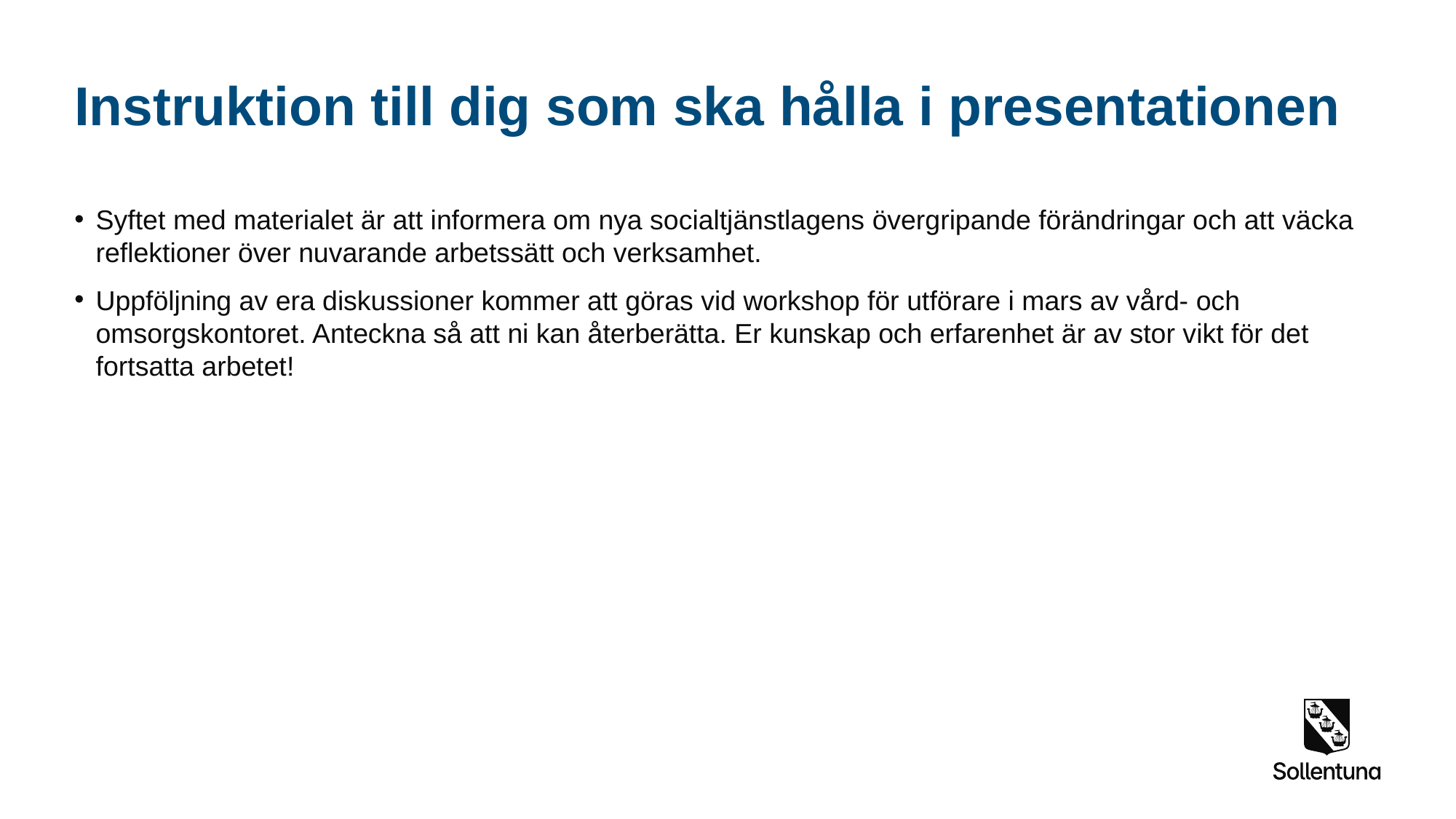

# Instruktion till dig som ska hålla i presentationen
Syftet med materialet är att informera om nya socialtjänstlagens övergripande förändringar och att väcka reflektioner över nuvarande arbetssätt och verksamhet.
Uppföljning av era diskussioner kommer att göras vid workshop för utförare i mars av vård- och omsorgskontoret. Anteckna så att ni kan återberätta. Er kunskap och erfarenhet är av stor vikt för det fortsatta arbetet!